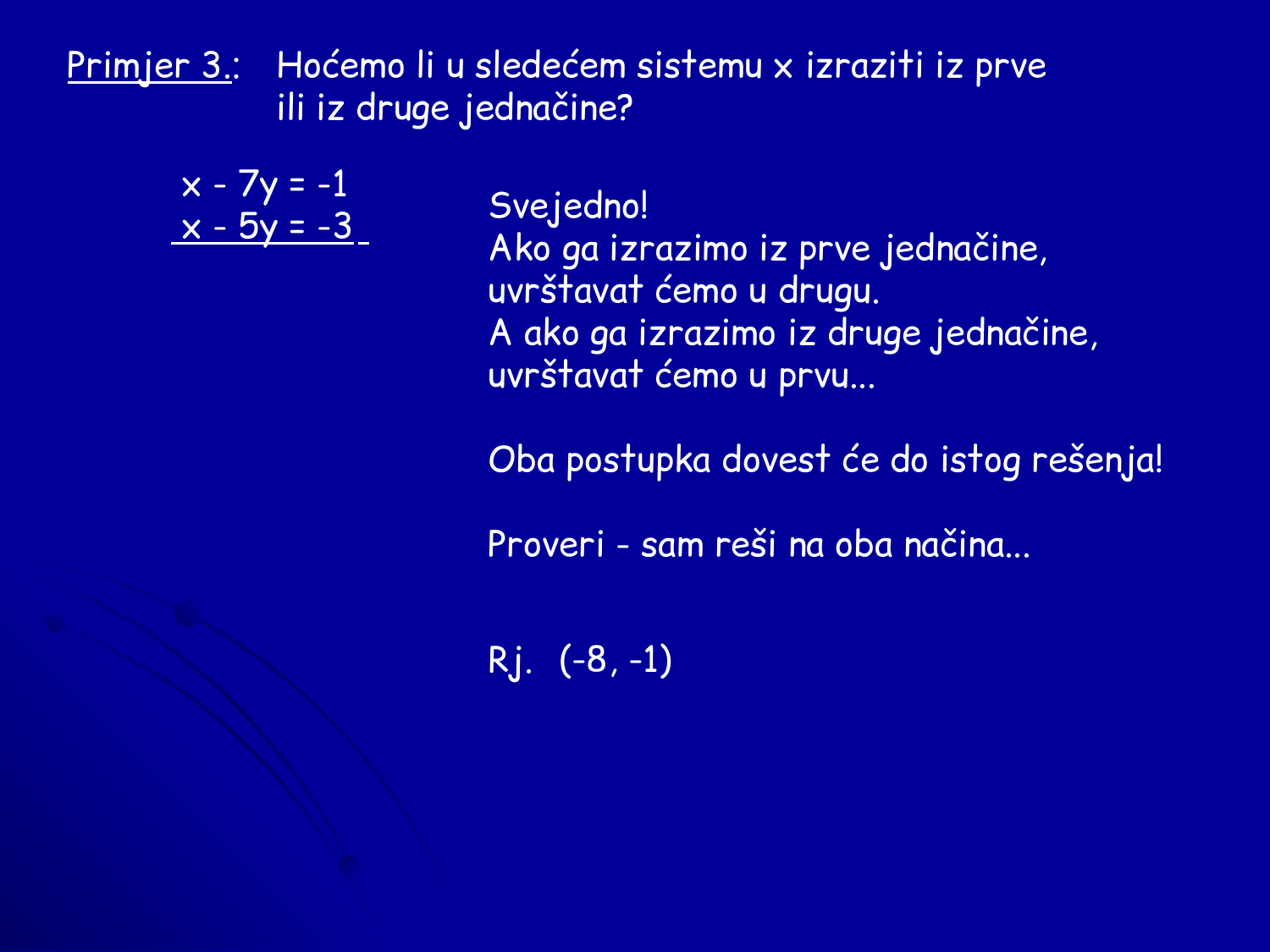

Primjer 3.:
Hoćemo li u sledećem sistemu x izraziti iz prve
ili iz druge jednačine?
 x - 7y = -1
 x - 5y = -3
Svejedno!
Ako ga izrazimo iz prve jednačine,
uvrštavat ćemo u drugu.
A ako ga izrazimo iz druge jednačine,
uvrštavat ćemo u prvu...

Oba postupka dovest će do istog rešenja!

Proveri - sam reši na oba načina...
 (-8, -1)
Rj.